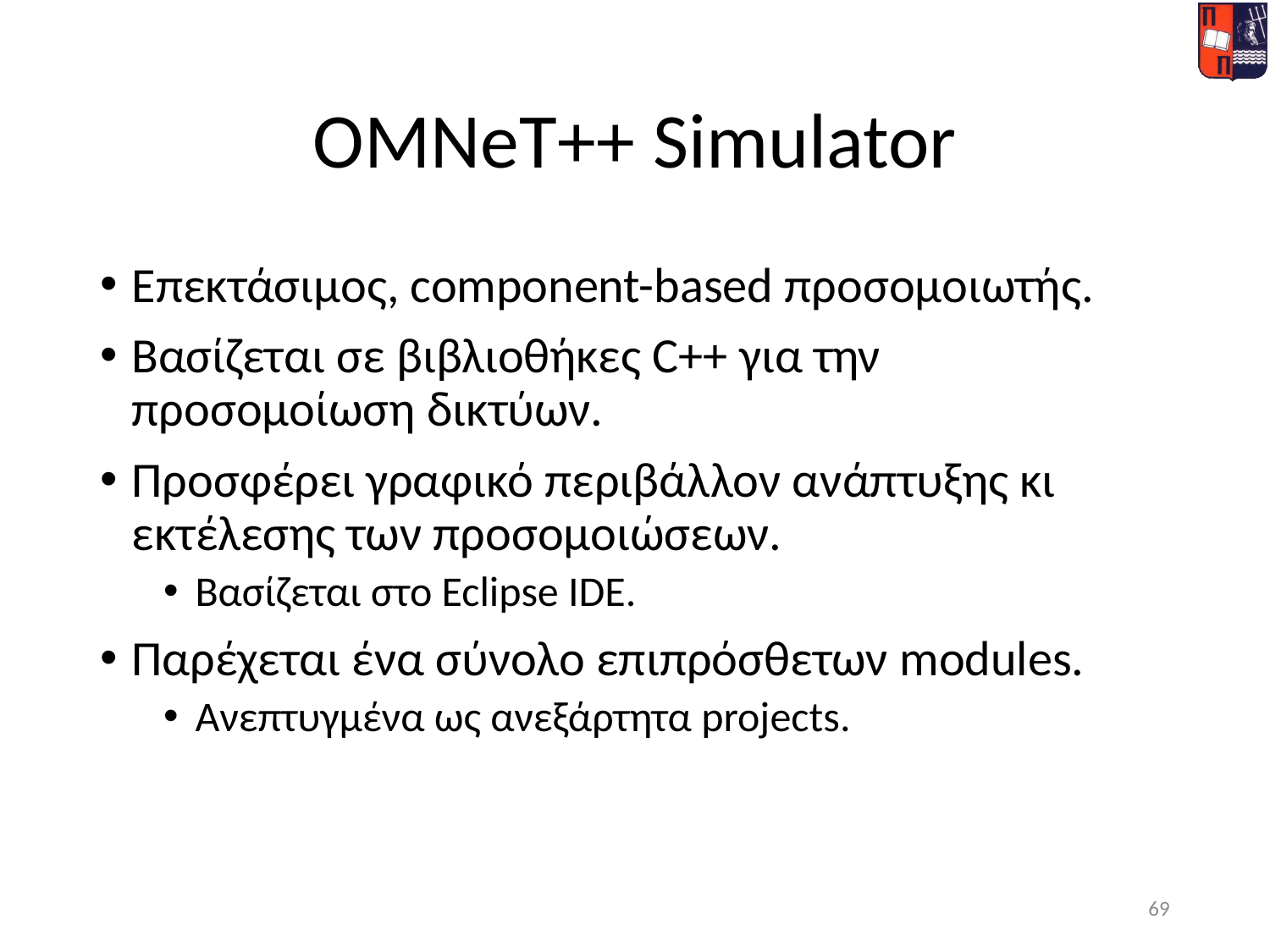

# OMNeT++ Simulator
Επεκτάσιμος, component-based προσομοιωτής.
Βασίζεται σε βιβλιοθήκες C++ για την προσομοίωση δικτύων.
Προσφέρει γραφικό περιβάλλον ανάπτυξης κι εκτέλεσης των προσομοιώσεων.
Βασίζεται στο Eclipse IDE.
Παρέχεται ένα σύνολο επιπρόσθετων modules.
Ανεπτυγμένα ως ανεξάρτητα projects.

69